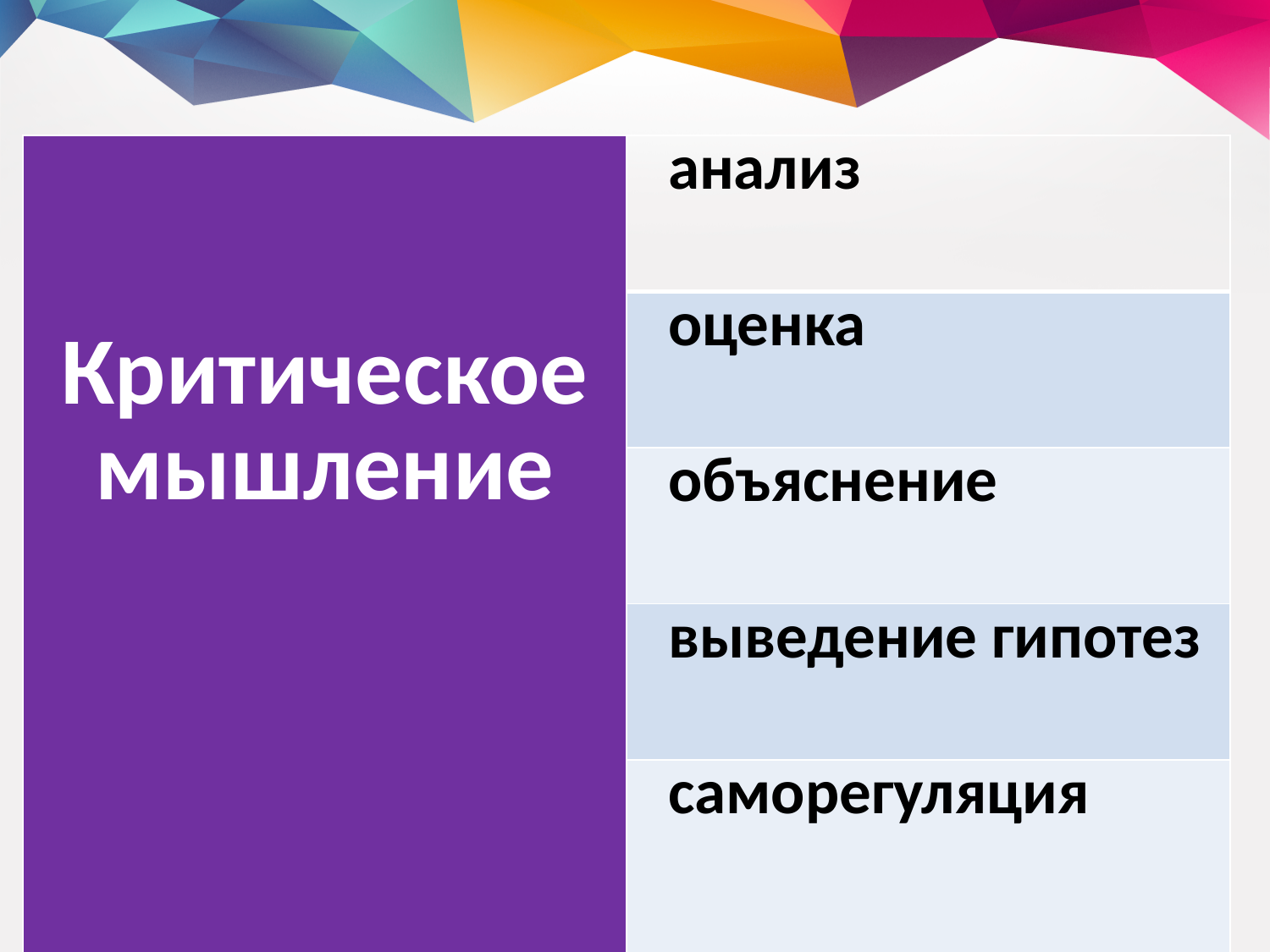

| Критическое мышление | анализ |
| --- | --- |
|  | оценка |
|  | объяснение |
|  | выведение гипотез |
|  | саморегуляция |